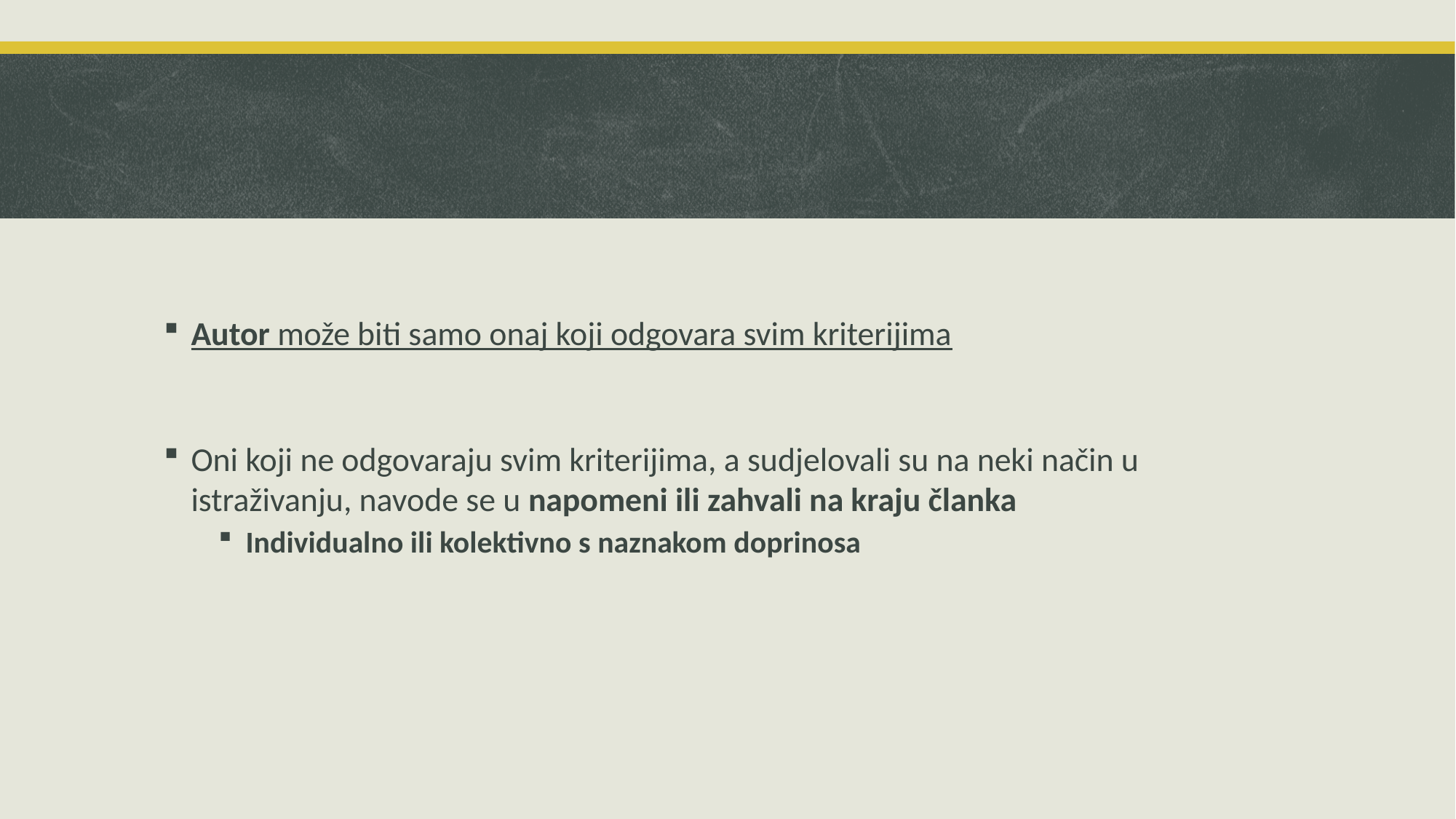

#
Autor može biti samo onaj koji odgovara svim kriterijima

Oni koji ne odgovaraju svim kriterijima, a sudjelovali su na neki način u istraživanju, navode se u napomeni ili zahvali na kraju članka
Individualno ili kolektivno s naznakom doprinosa